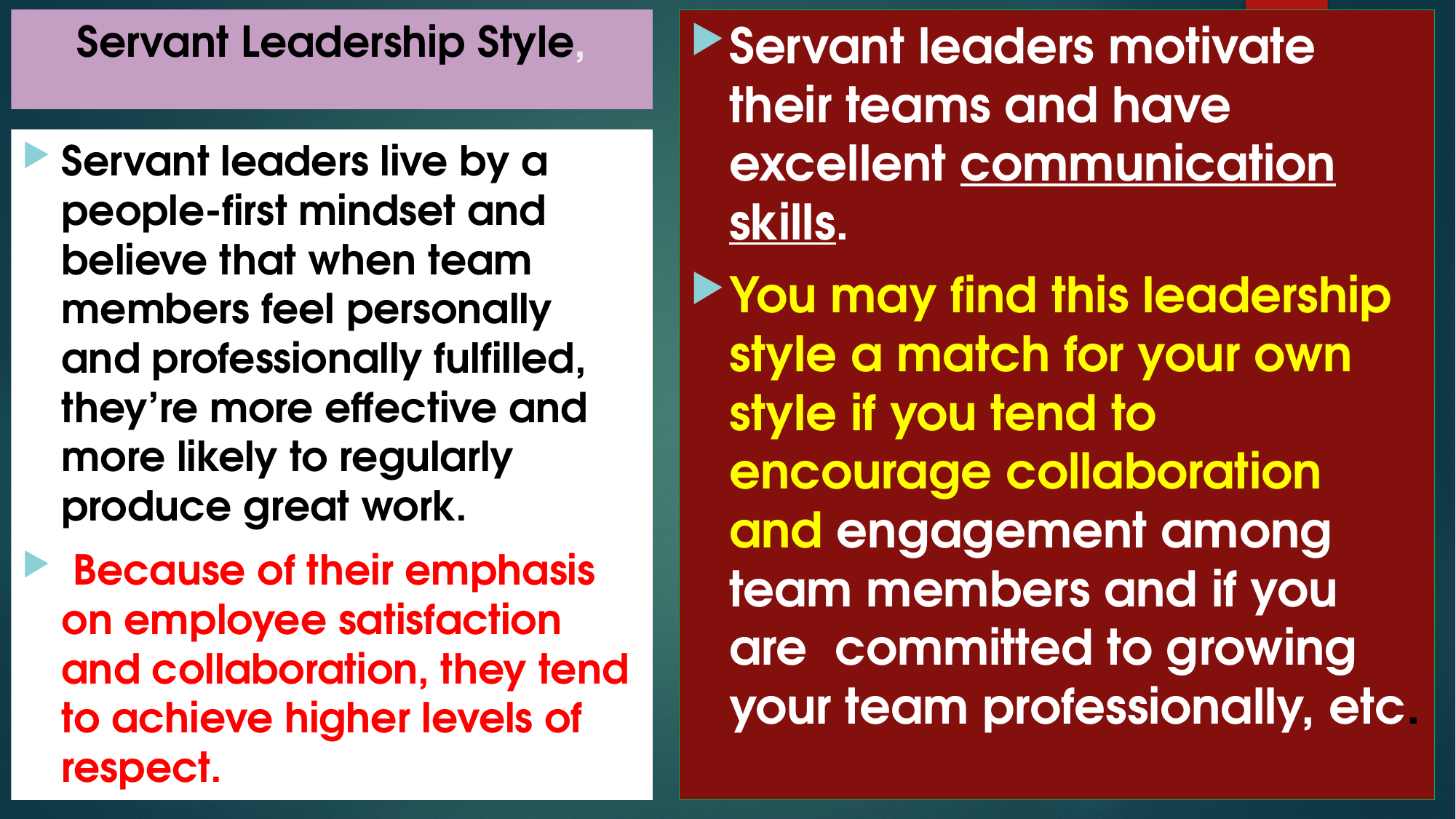

# Servant Leadership Style,
Servant leaders motivate their teams and have excellent communication skills.
You may find this leadership style a match for your own style if you tend to encourage collaboration and engagement among team members and if you are  committed to growing your team professionally, etc.

Servant leaders live by a people-first mindset and believe that when team members feel personally and professionally fulfilled, they’re more effective and more likely to regularly produce great work.
 Because of their emphasis on employee satisfaction and collaboration, they tend to achieve higher levels of respect.